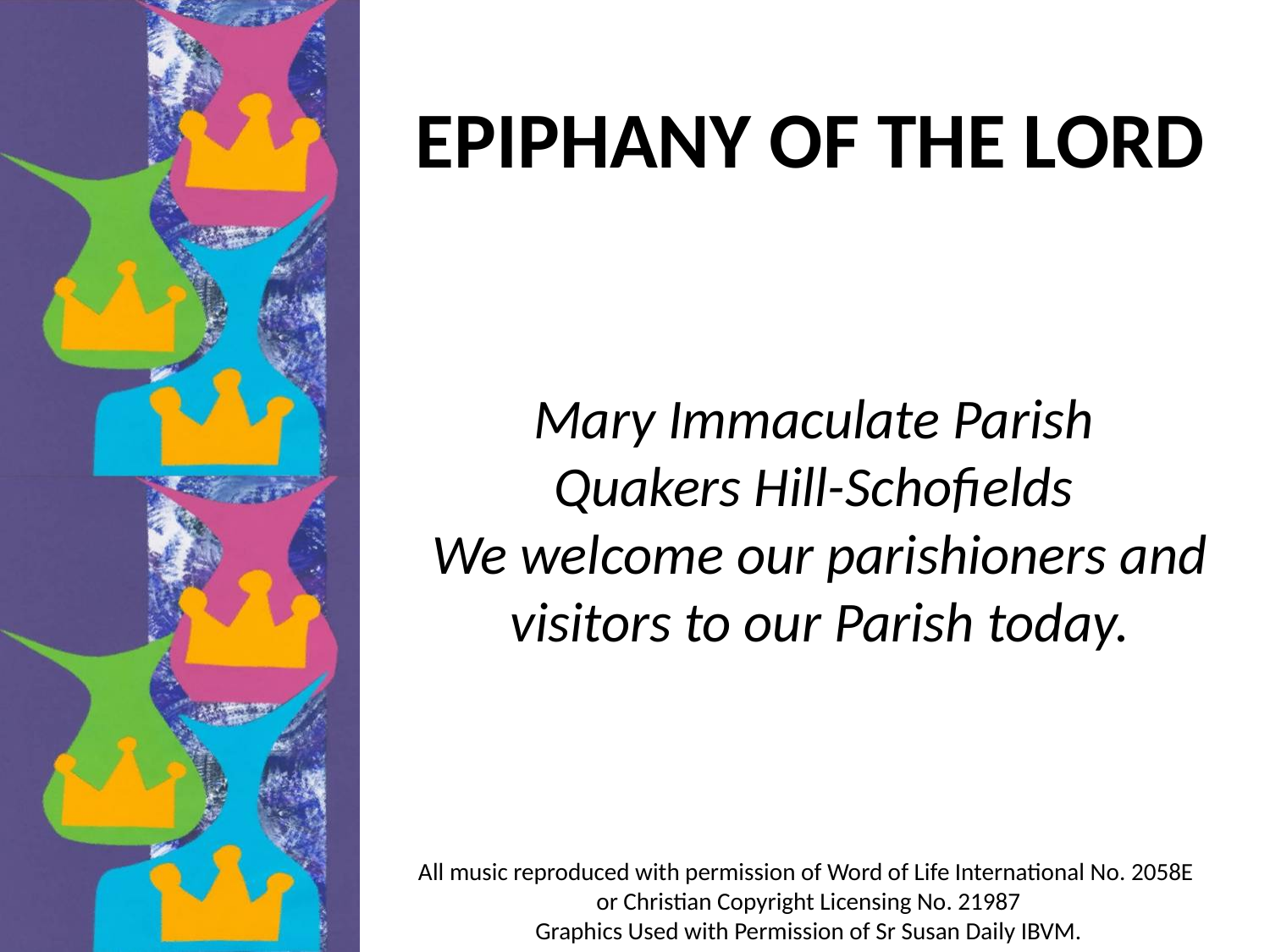

Epiphany of the lord
Mary Immaculate Parish
Quakers Hill-Schofields
We welcome our parishioners and visitors to our Parish today.
All music reproduced with permission of Word of Life International No. 2058E
or Christian Copyright Licensing No. 21987
Graphics Used with Permission of Sr Susan Daily IBVM.